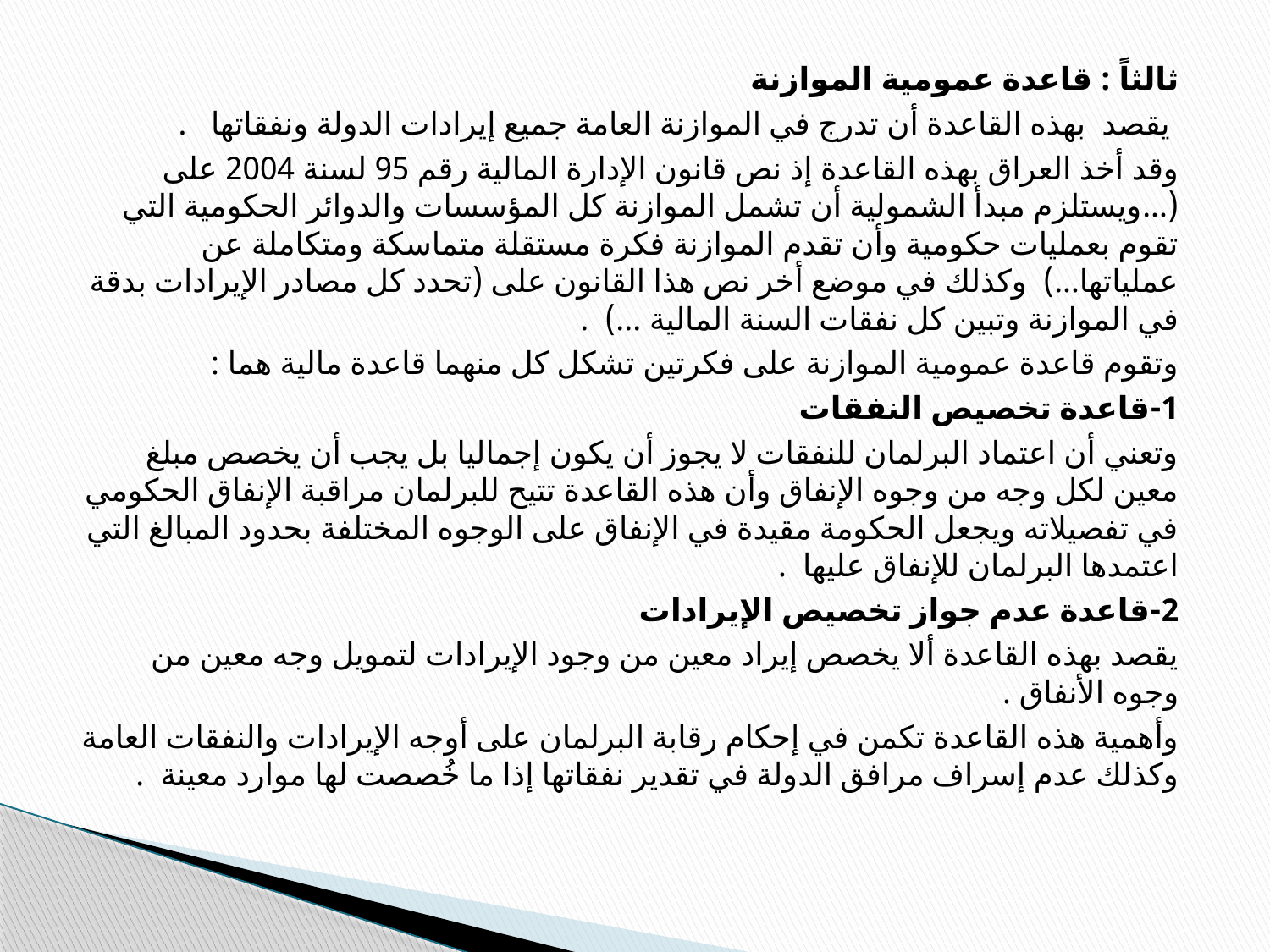

ثالثاً : قاعدة عمومية الموازنة
 يقصد  بهذه القاعدة أن تدرج في الموازنة العامة جميع إيرادات الدولة ونفقاتها   .
وقد أخذ العراق بهذه القاعدة إذ نص قانون الإدارة المالية رقم 95 لسنة 2004 على (...ويستلزم مبدأ الشمولية أن تشمل الموازنة كل المؤسسات والدوائر الحكومية التي تقوم بعمليات حكومية وأن تقدم الموازنة فكرة مستقلة متماسكة ومتكاملة عن عملياتها...)  وكذلك في موضع أخر نص هذا القانون على (تحدد كل مصادر الإيرادات بدقة في الموازنة وتبين كل نفقات السنة المالية ...)  .
وتقوم قاعدة عمومية الموازنة على فكرتين تشكل كل منهما قاعدة مالية هما :
1-قاعدة تخصيص النفقات
وتعني أن اعتماد البرلمان للنفقات لا يجوز أن يكون إجماليا بل يجب أن يخصص مبلغ معين لكل وجه من وجوه الإنفاق وأن هذه القاعدة تتيح للبرلمان مراقبة الإنفاق الحكومي في تفصيلاته ويجعل الحكومة مقيدة في الإنفاق على الوجوه المختلفة بحدود المبالغ التي اعتمدها البرلمان للإنفاق عليها  .
2-قاعدة عدم جواز تخصيص الإيرادات
يقصد بهذه القاعدة ألا يخصص إيراد معين من وجود الإيرادات لتمويل وجه معين من وجوه الأنفاق .
وأهمية هذه القاعدة تكمن في إحكام رقابة البرلمان على أوجه الإيرادات والنفقات العامة وكذلك عدم إسراف مرافق الدولة في تقدير نفقاتها إذا ما خُصصت لها موارد معينة  .